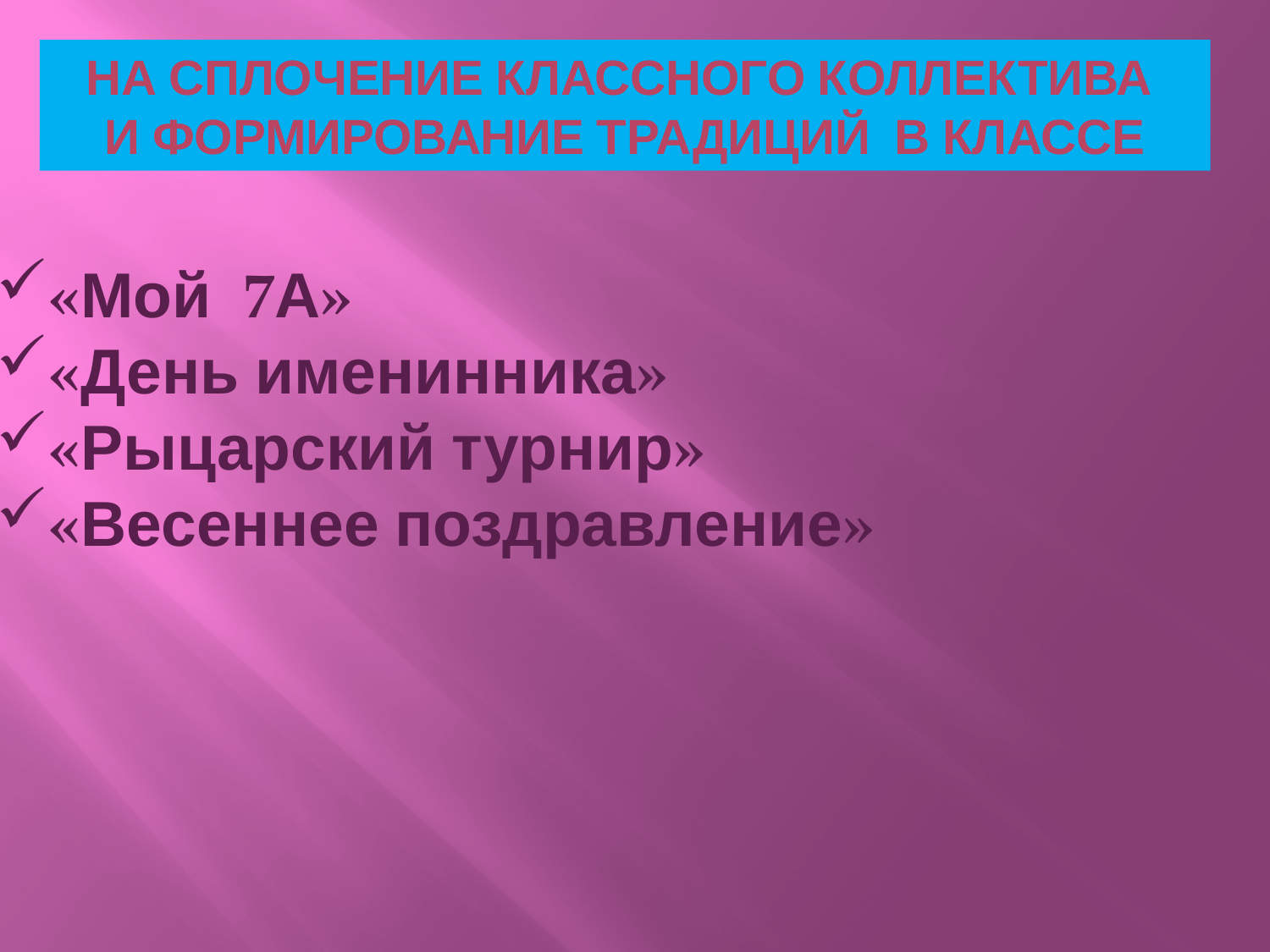

На сплочение классного коллектива
и формирование традиций  в классе
«Мой  7А»
«День именинника»
«Рыцарский турнир»
«Весеннее поздравление»